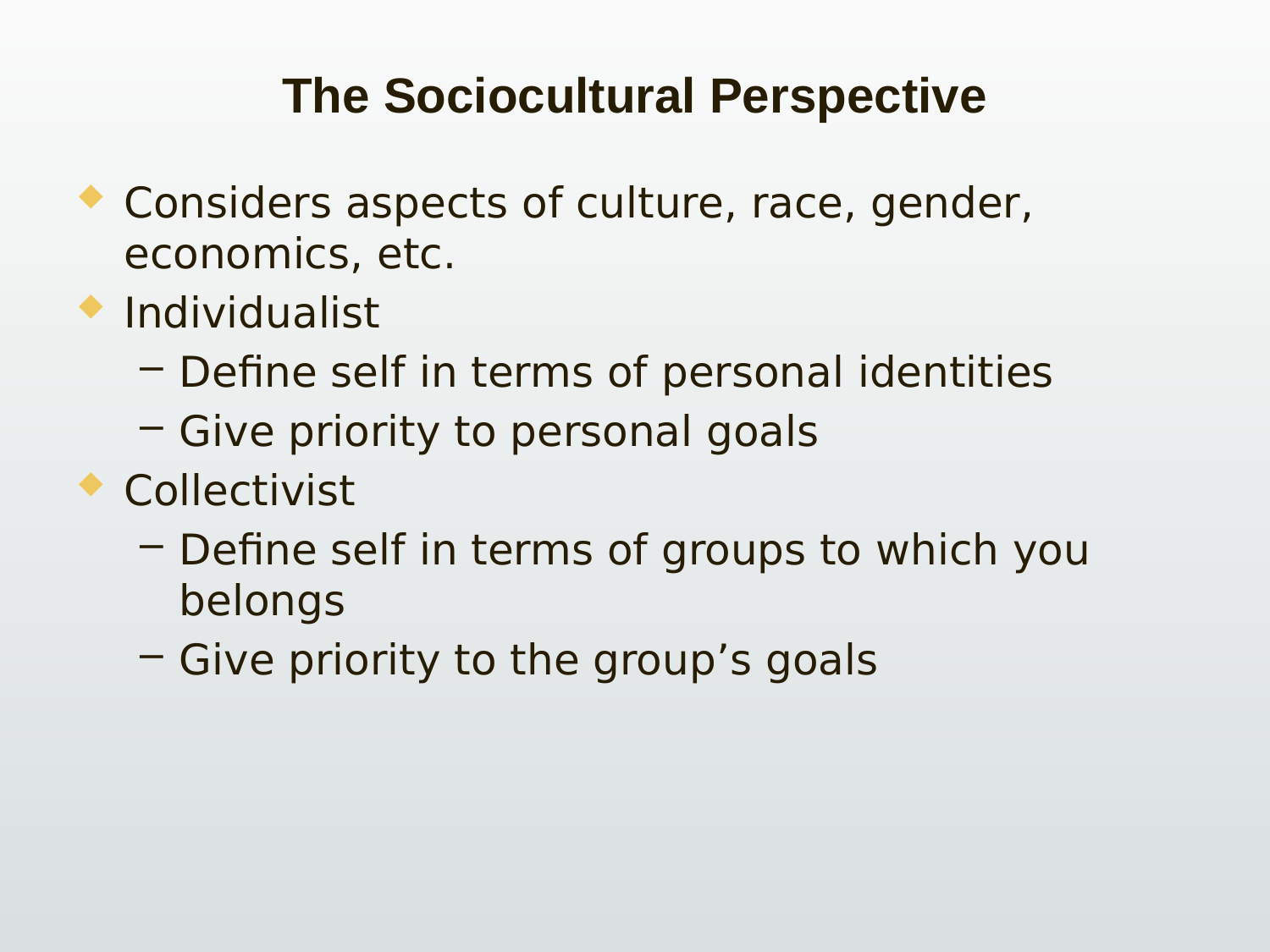

# The Sociocultural Perspective
Considers aspects of culture, race, gender, economics, etc.
Individualist
Define self in terms of personal identities
Give priority to personal goals
Collectivist
Define self in terms of groups to which you belongs
Give priority to the group’s goals